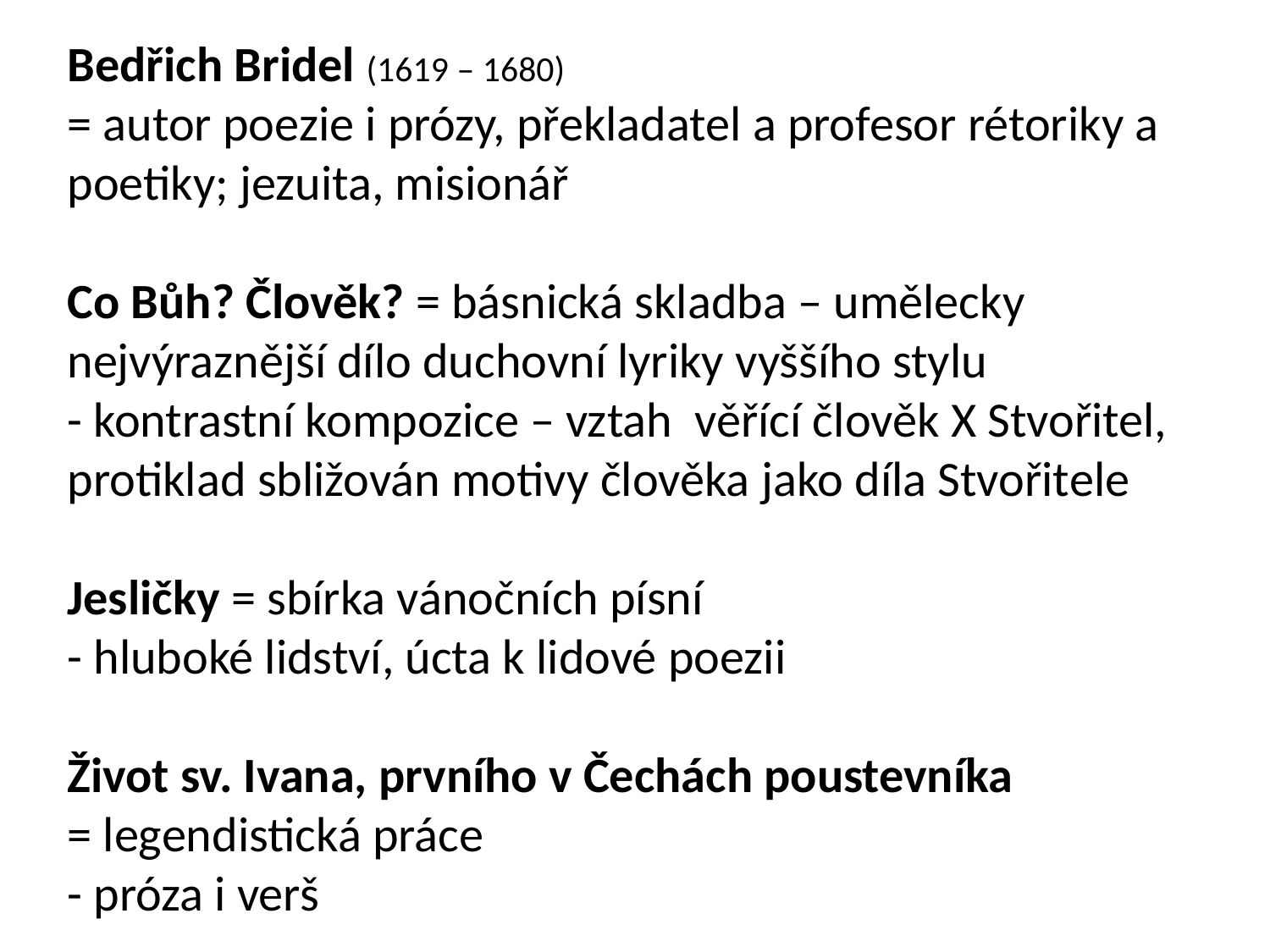

Bedřich Bridel (1619 – 1680)
= autor poezie i prózy, překladatel a profesor rétoriky a poetiky; jezuita, misionář

Co Bůh? Člověk? = básnická skladba – umělecky nejvýraznější dílo duchovní lyriky vyššího stylu
- kontrastní kompozice – vztah  věřící člověk X Stvořitel, protiklad sbližován motivy člověka jako díla Stvořitele

Jesličky = sbírka vánočních písní
- hluboké lidství, úcta k lidové poezii

Život sv. Ivana, prvního v Čechách poustevníka
= legendistická práce
- próza i verš